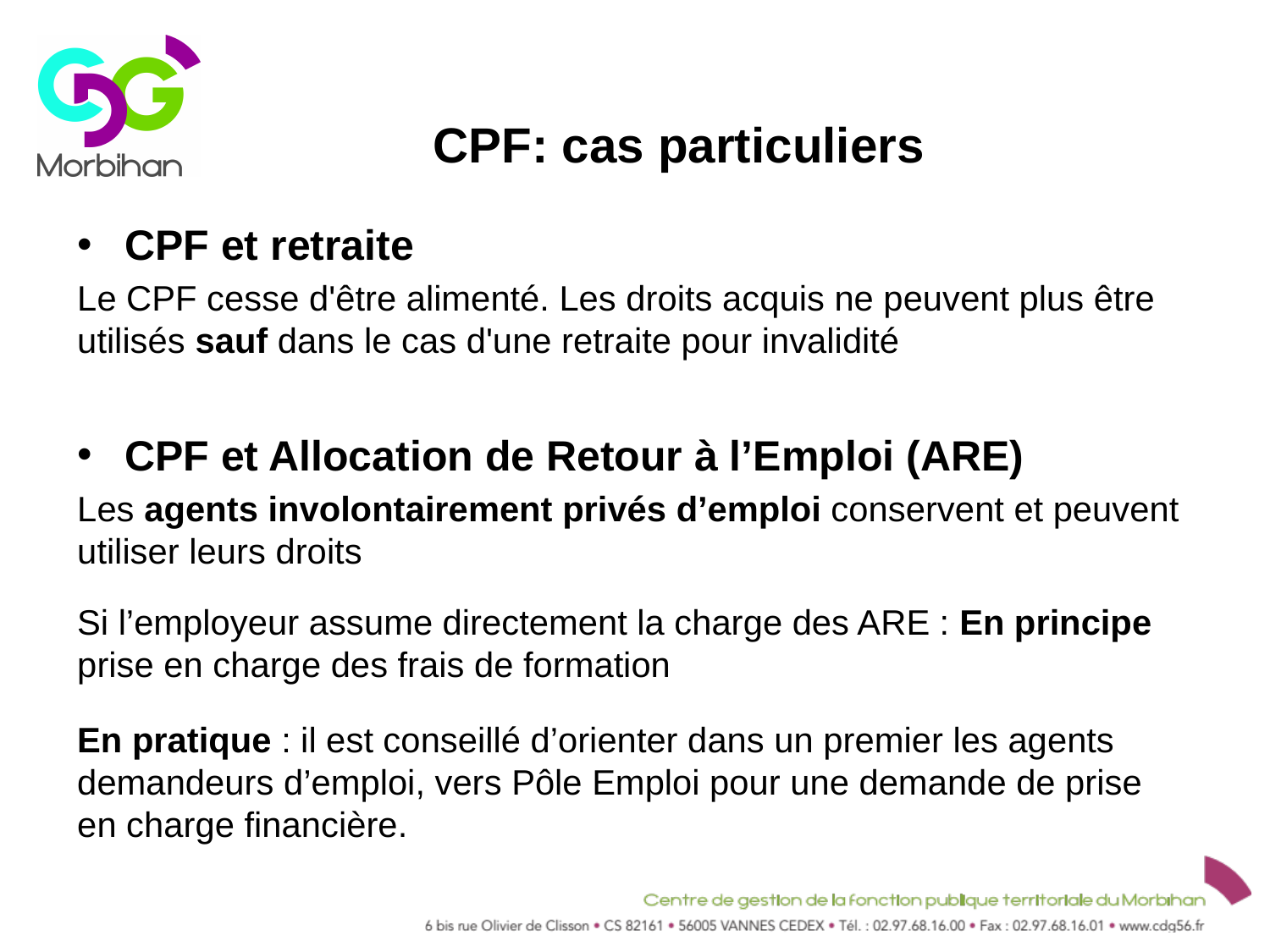

CPF: cas particuliers
CPF et retraite
Le CPF cesse d'être alimenté. Les droits acquis ne peuvent plus être utilisés sauf dans le cas d'une retraite pour invalidité

CPF et Allocation de Retour à l’Emploi (ARE)
Les agents involontairement privés d’emploi conservent et peuvent utiliser leurs droits

Si l’employeur assume directement la charge des ARE : En principe prise en charge des frais de formation

En pratique : il est conseillé d’orienter dans un premier les agents demandeurs d’emploi, vers Pôle Emploi pour une demande de prise en charge financière.